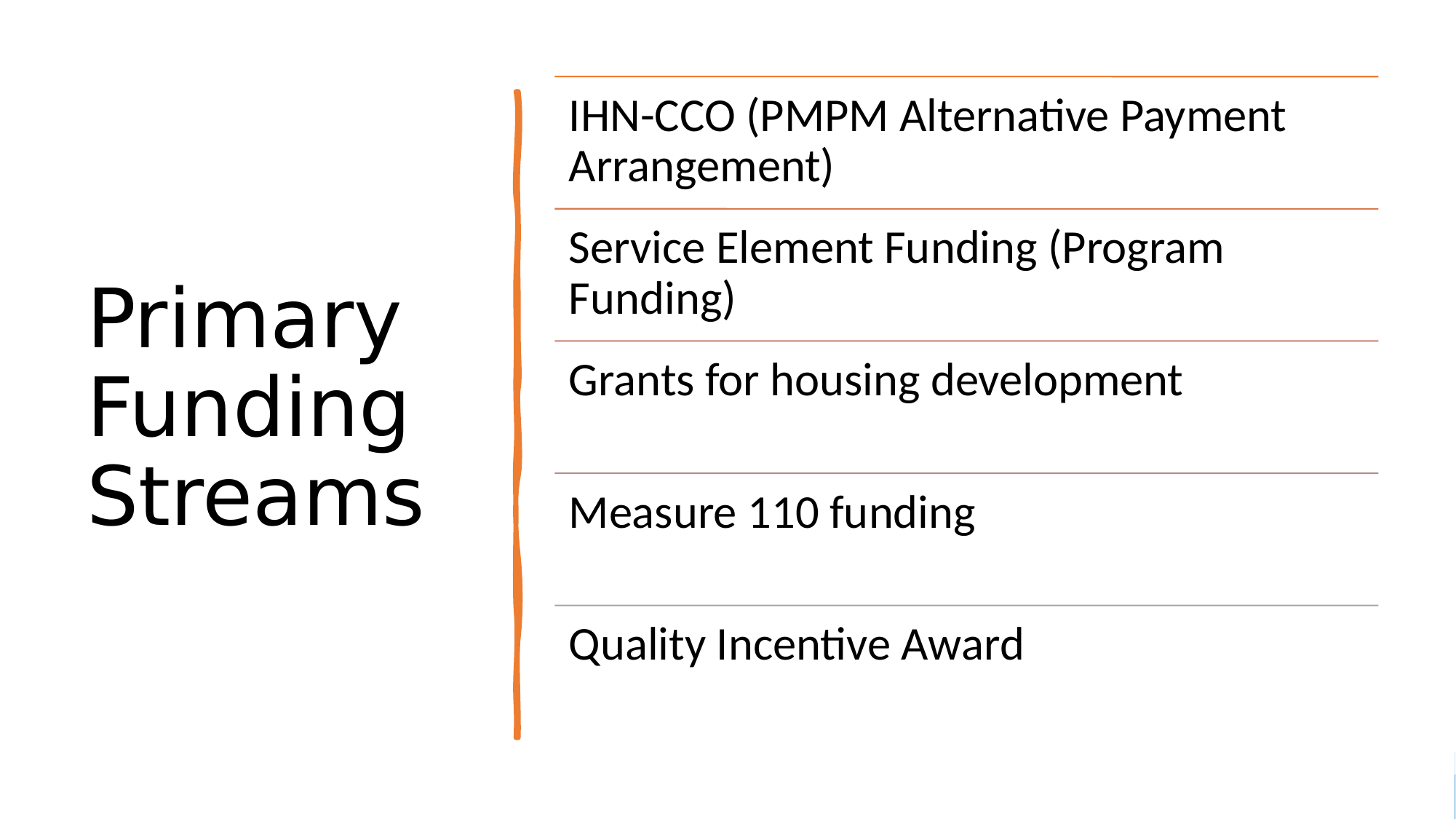

IHN-CCO (PMPM Alternative Payment Arrangement)
Service Element Funding (Program Funding)
Grants for housing development
Measure 110 funding
Quality Incentive Award
# Primary Funding Streams